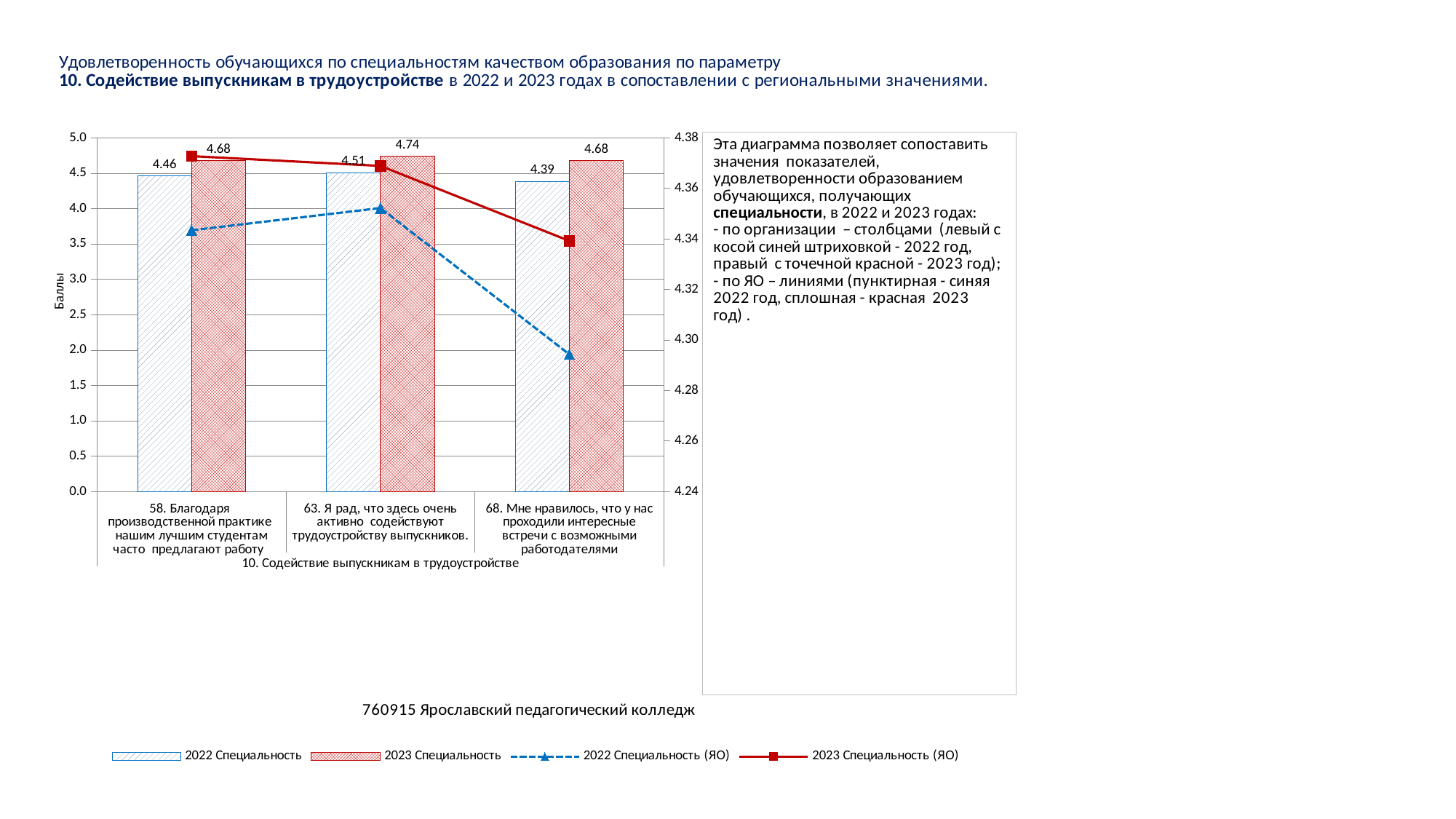

### Chart

| Category | 2022 Специальность | 2023 Специальность | 2022 Специальность (ЯО) | 2023 Специальность (ЯО) |
|---|---|---|---|---|
| 58. Благодаря  производственной практике  нашим лучшим студентам часто  предлагают работу   | 4.461176470588235 | 4.677966101694915 | 4.343478777790988 | 4.372824194952132 |
| 63. Я рад, что здесь очень активно  содействуют трудоустройству выпускников. | 4.508411214953271 | 4.740648379052369 | 4.352275201393425 | 4.368956476140535 |
| 68. Мне нравилось, что у нас проходили интересные встречи с возможными работодателями | 4.385046728971963 | 4.6807980049875315 | 4.294360984106248 | 4.3392763502884115 |